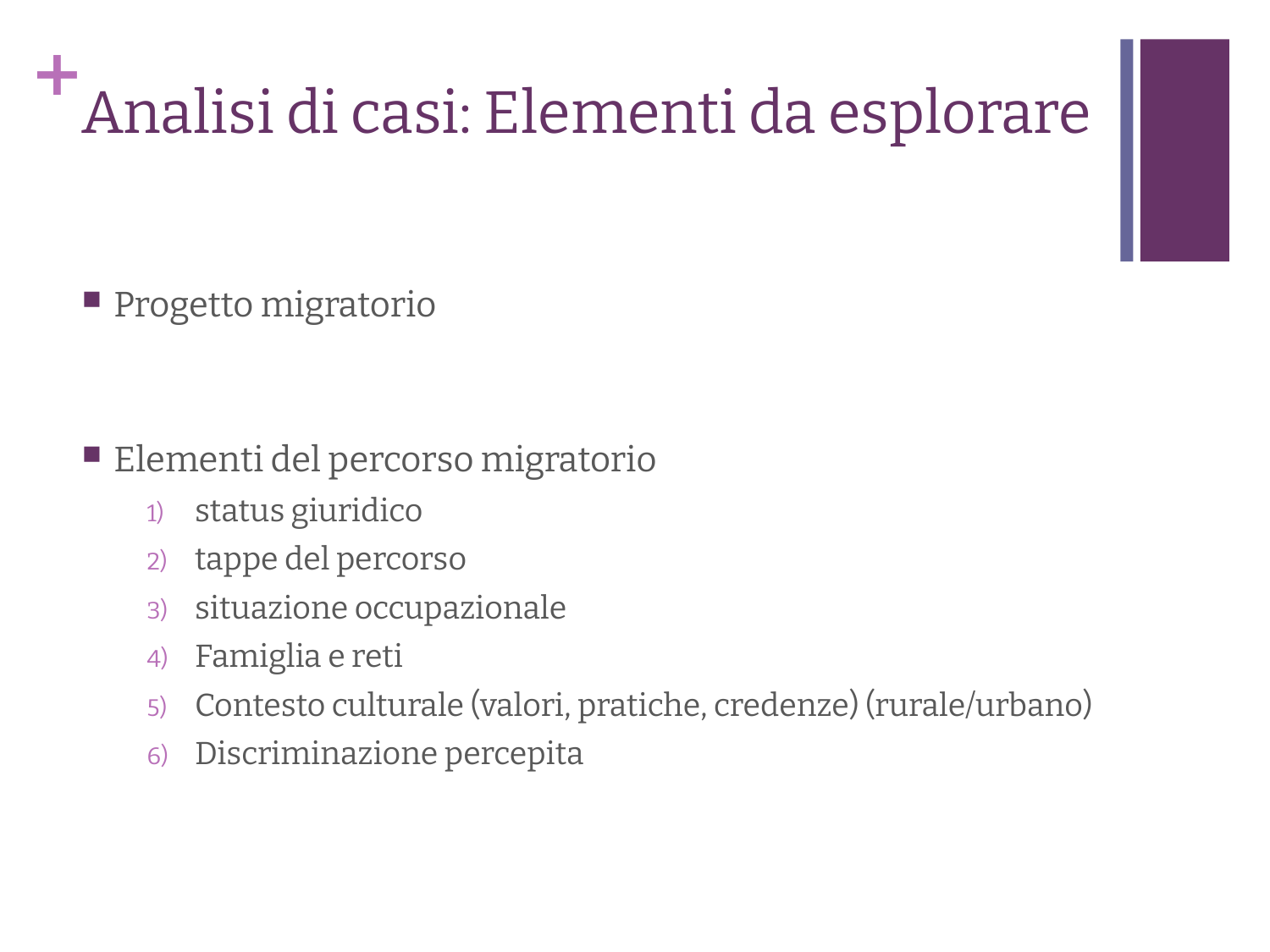

# Analisi di casi: Elementi da esplorare
Progetto migratorio

Elementi del percorso migratorio
status giuridico
tappe del percorso
situazione occupazionale
Famiglia e reti
Contesto culturale (valori, pratiche, credenze) (rurale/urbano)
Discriminazione percepita